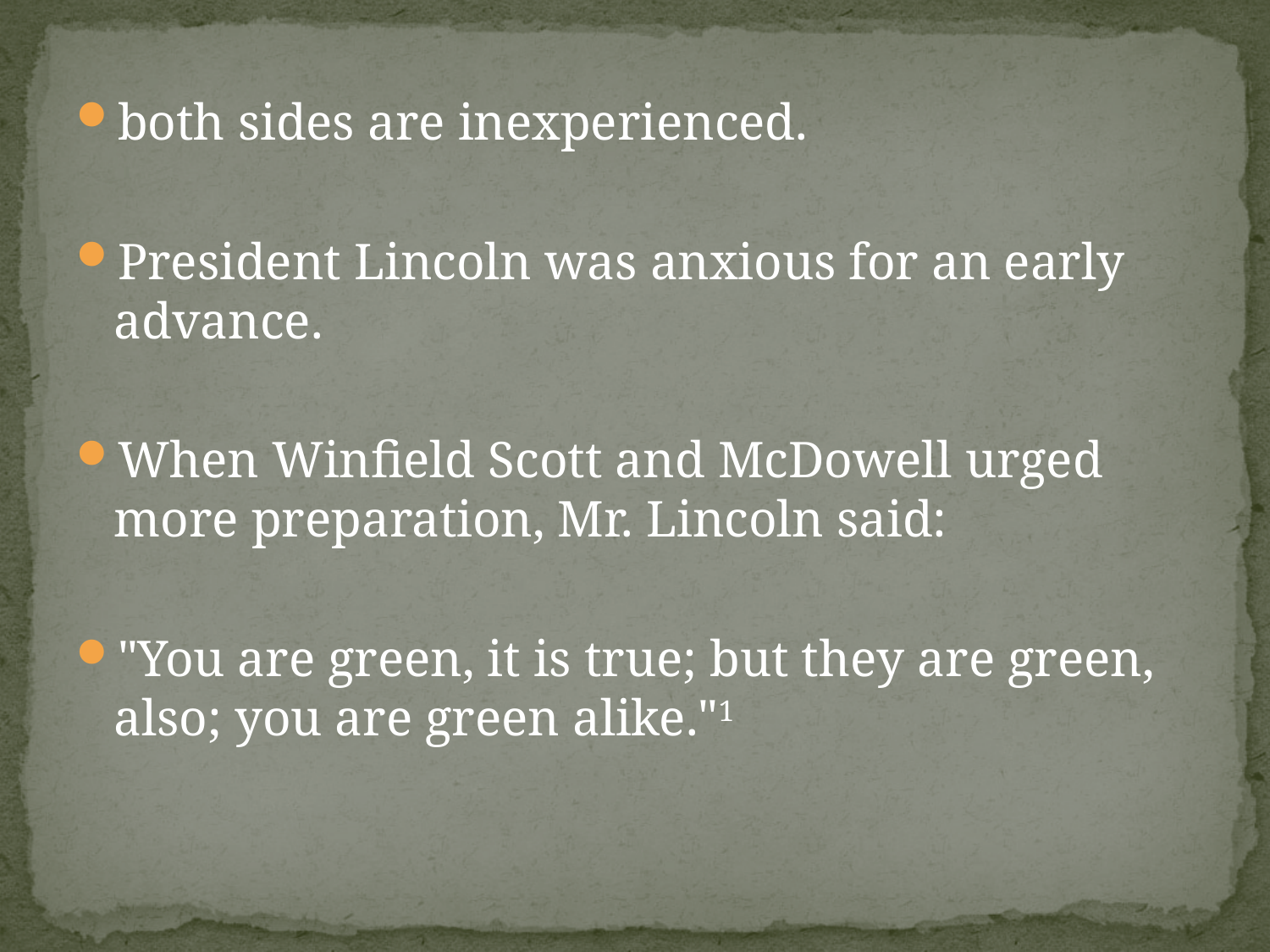

#
both sides are inexperienced.

President Lincoln was anxious for an early advance.

When Winfield Scott and McDowell urged more preparation, Mr. Lincoln said:

"You are green, it is true; but they are green, also; you are green alike."1